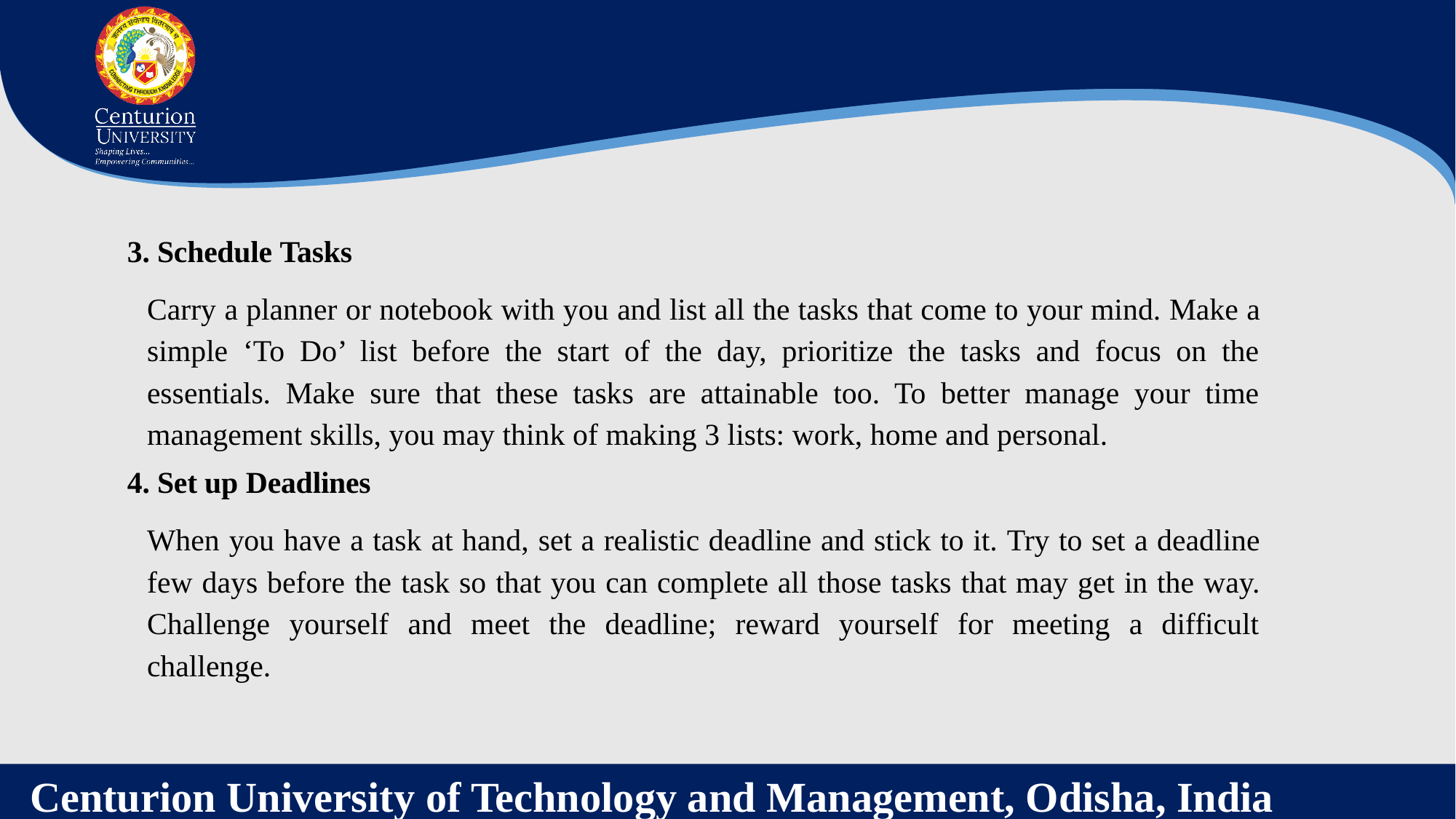

3. Schedule Tasks
Carry a planner or notebook with you and list all the tasks that come to your mind. Make a simple ‘To Do’ list before the start of the day, prioritize the tasks and focus on the essentials. Make sure that these tasks are attainable too. To better manage your time management skills, you may think of making 3 lists: work, home and personal.
4. Set up Deadlines
When you have a task at hand, set a realistic deadline and stick to it. Try to set a deadline few days before the task so that you can complete all those tasks that may get in the way. Challenge yourself and meet the deadline; reward yourself for meeting a difficult challenge.